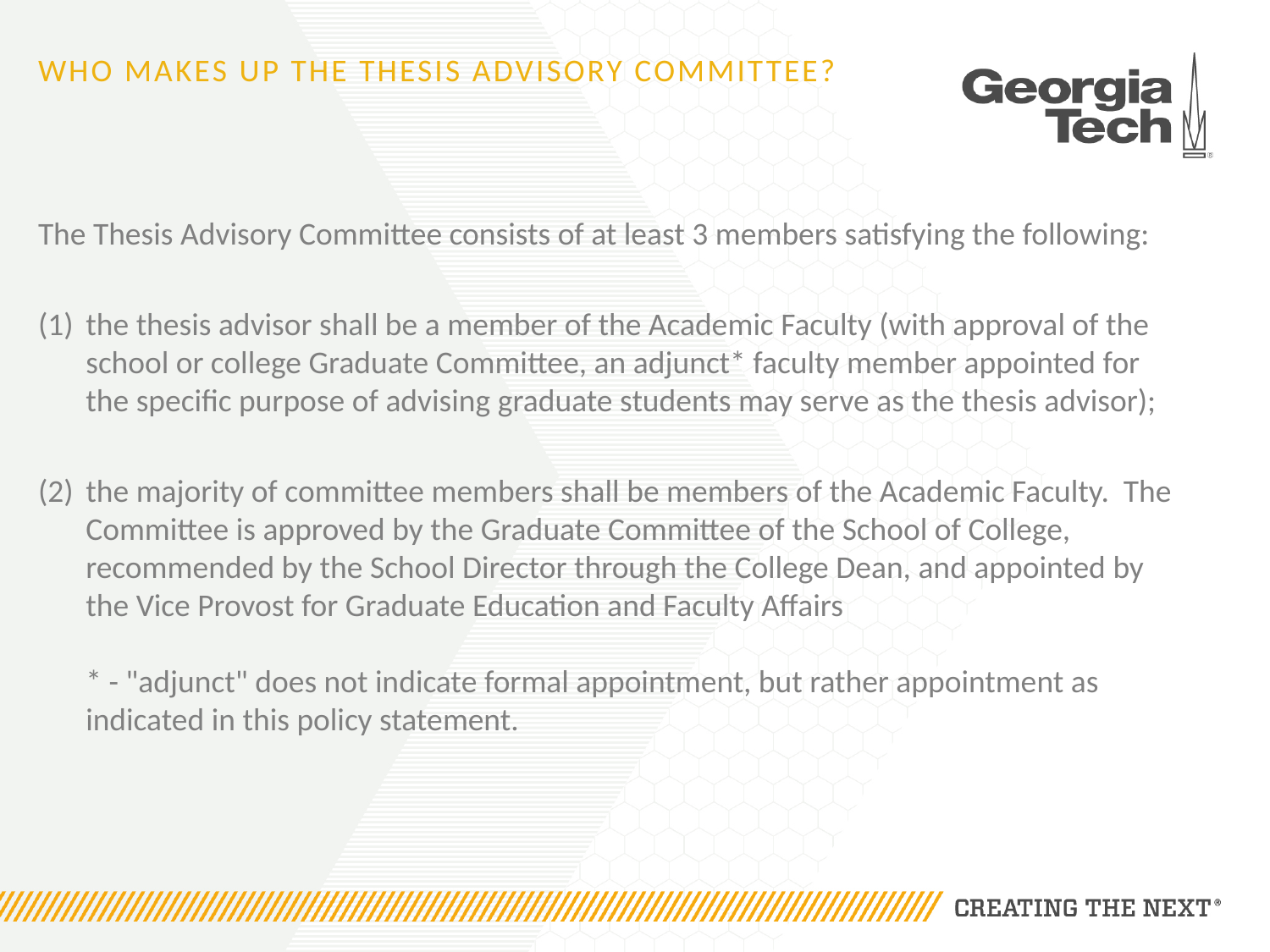

# Who makes up the thesis advisory committee?
The Thesis Advisory Committee consists of at least 3 members satisfying the following:
the thesis advisor shall be a member of the Academic Faculty (with approval of the school or college Graduate Committee, an adjunct* faculty member appointed for the specific purpose of advising graduate students may serve as the thesis advisor);
the majority of committee members shall be members of the Academic Faculty.  The Committee is approved by the Graduate Committee of the School of College, recommended by the School Director through the College Dean, and appointed by the Vice Provost for Graduate Education and Faculty Affairs
* - "adjunct" does not indicate formal appointment, but rather appointment as indicated in this policy statement.